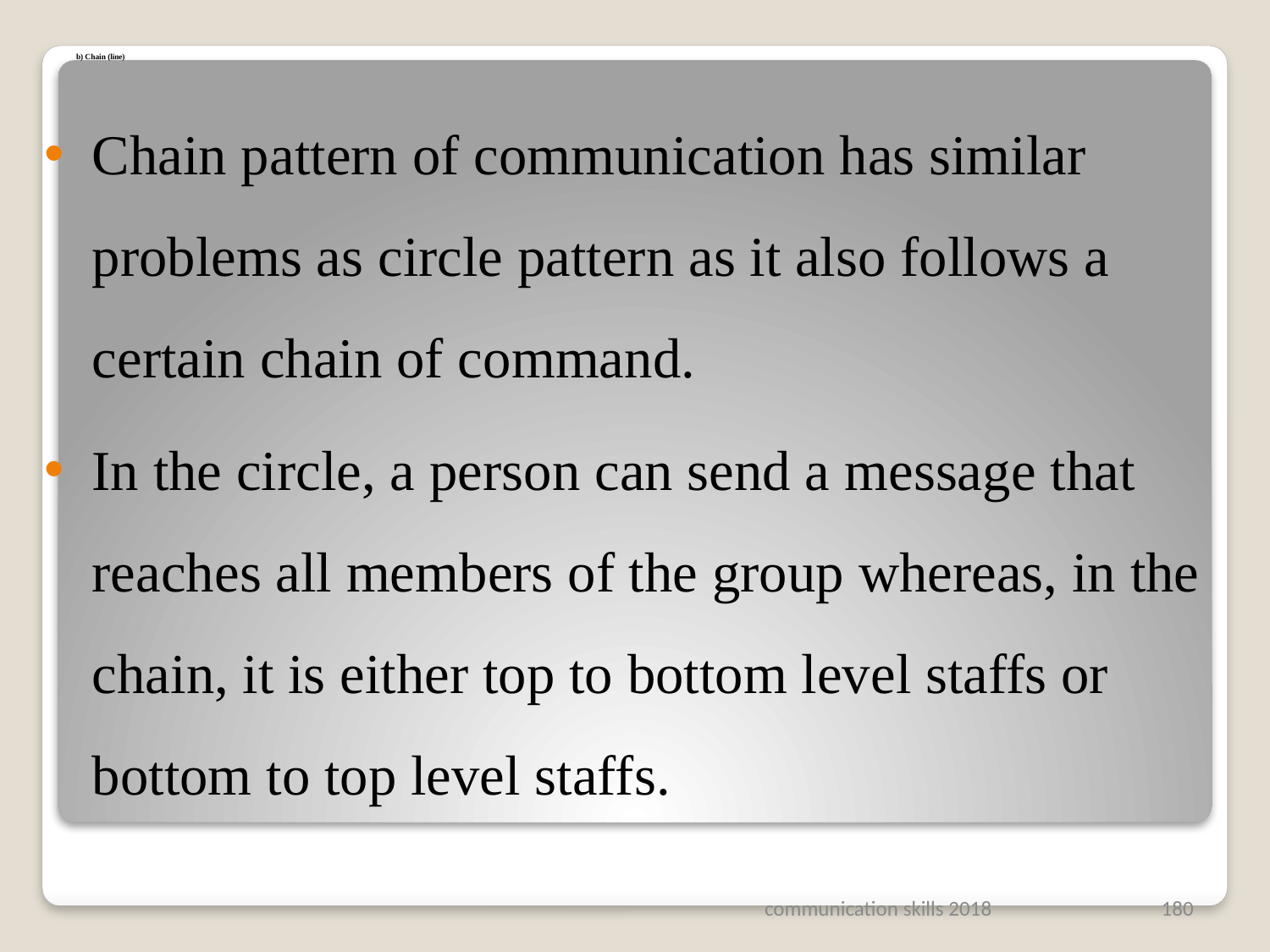

# b) Chain (line)
Chain pattern of communication has similar problems as circle pattern as it also follows a certain chain of command.
In the circle, a person can send a message that reaches all members of the group whereas, in the chain, it is either top to bottom level staffs or bottom to top level staffs.

communication skills 2018
180